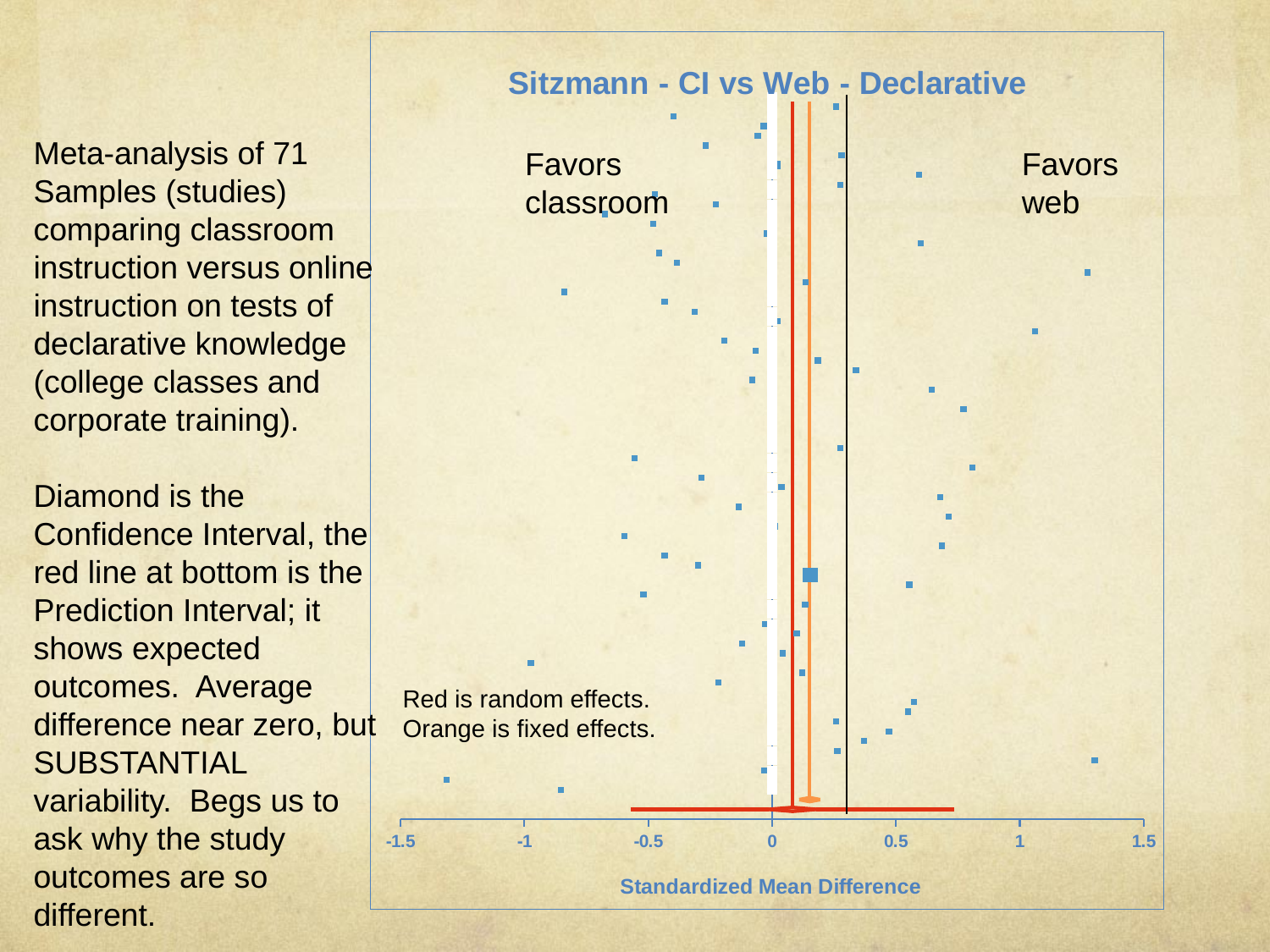

### Chart: Sitzmann - CI vs Web - Declarative

| Category |  |  |  |  |  |  |  |  |  |  |  |  |  |  |  |
|---|---|---|---|---|---|---|---|---|---|---|---|---|---|---|---|
Meta-analysis of 71
Samples (studies)  comparing classroom instruction versus online instruction on tests of declarative knowledge (college classes and corporate training).

Diamond is the Confidence Interval, the red line at bottom is the Prediction Interval; it shows expected outcomes.  Average difference near zero, but SUBSTANTIAL variability.  Begs us to ask why the study outcomes are so different.
Favors
classroom
Favors
web
Red is random effects.
Orange is fixed effects.